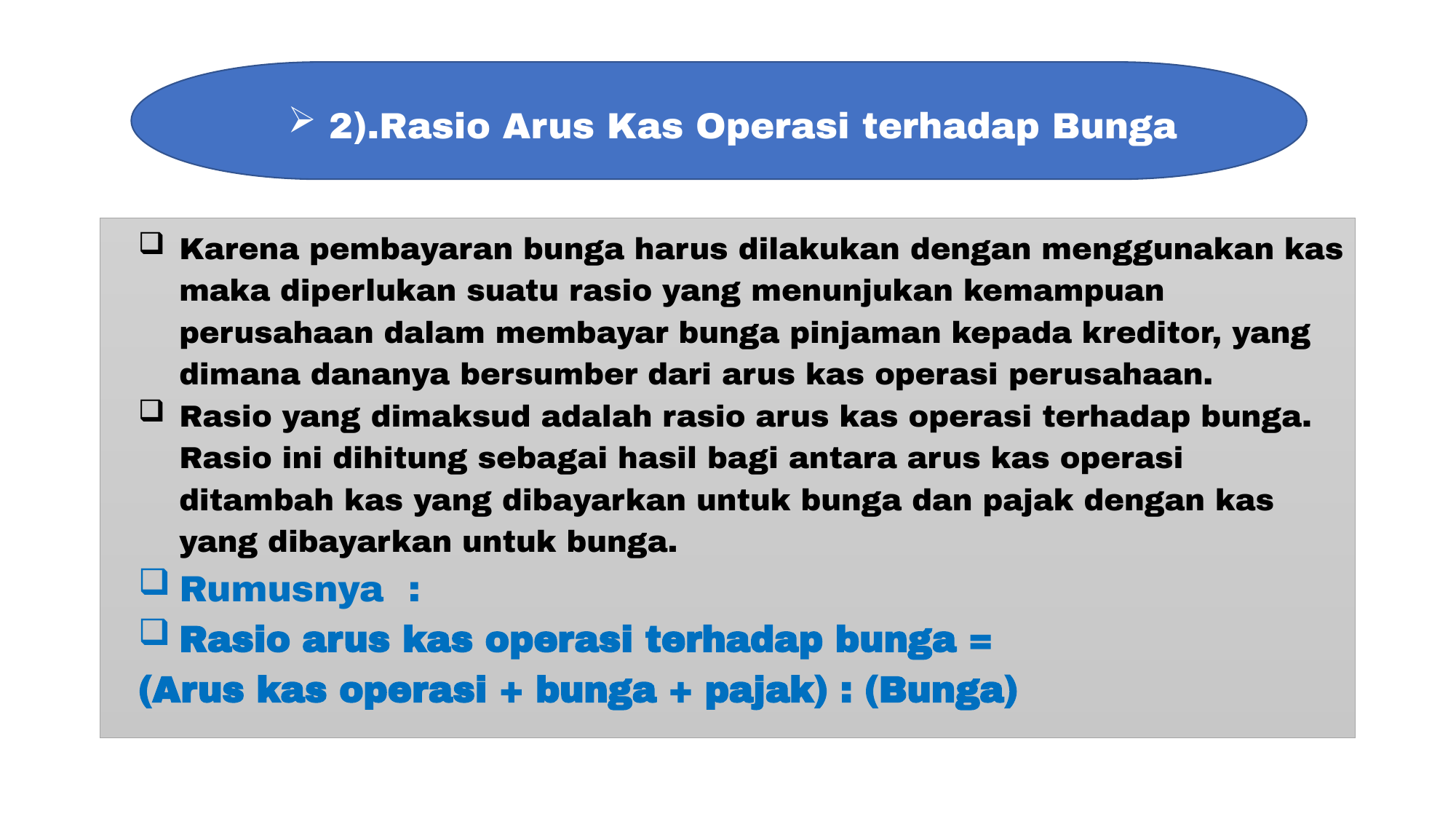

2).Rasio Arus Kas Operasi terhadap Bunga
Karena pembayaran bunga harus dilakukan dengan menggunakan kas maka diperlukan suatu rasio yang menunjukan kemampuan perusahaan dalam membayar bunga pinjaman kepada kreditor, yang dimana dananya bersumber dari arus kas operasi perusahaan.
Rasio yang dimaksud adalah rasio arus kas operasi terhadap bunga. Rasio ini dihitung sebagai hasil bagi antara arus kas operasi ditambah kas yang dibayarkan untuk bunga dan pajak dengan kas yang dibayarkan untuk bunga.
Rumusnya  :
Rasio arus kas operasi terhadap bunga =
(Arus kas operasi + bunga + pajak) : (Bunga)